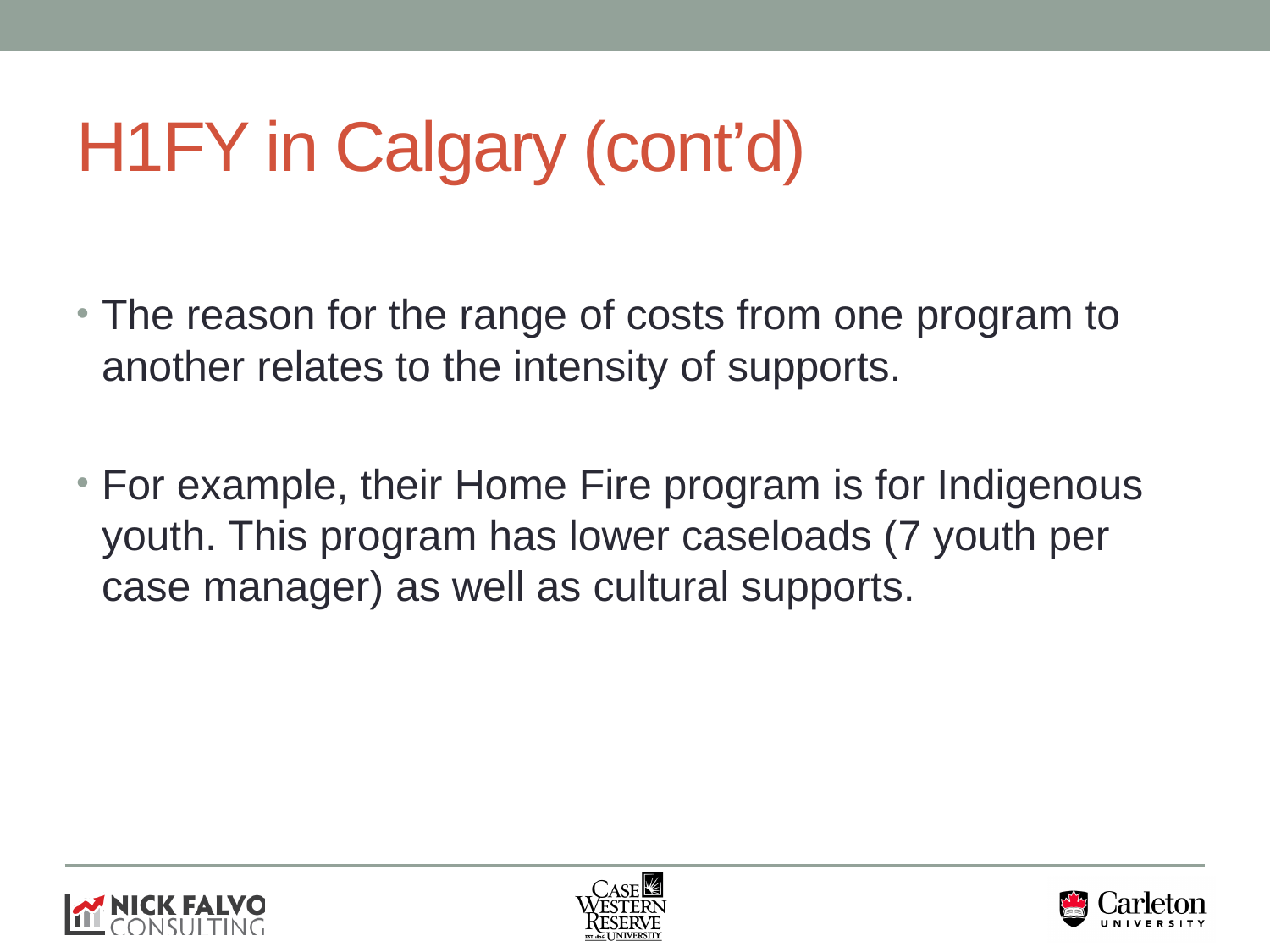

# H1FY in Calgary (cont’d)

The reason for the range of costs from one program to another relates to the intensity of supports.

For example, their Home Fire program is for Indigenous youth. This program has lower caseloads (7 youth per case manager) as well as cultural supports.